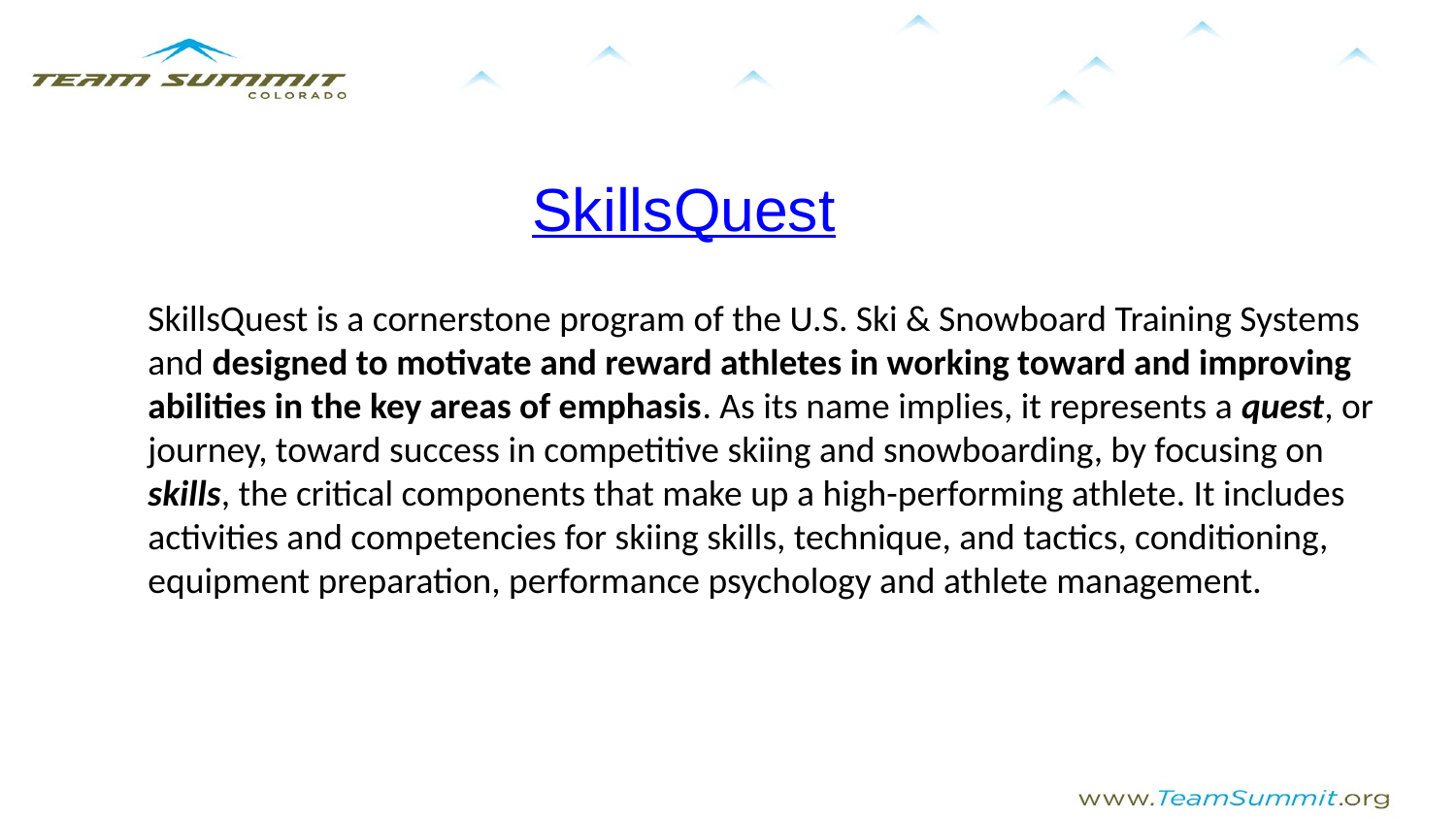

SkillsQuest
SkillsQuest is a cornerstone program of the U.S. Ski & Snowboard Training Systems and designed to motivate and reward athletes in working toward and improving abilities in the key areas of emphasis. As its name implies, it represents a quest, or journey, toward success in competitive skiing and snowboarding, by focusing on skills, the critical components that make up a high-performing athlete. It includes activities and competencies for skiing skills, technique, and tactics, conditioning, equipment preparation, performance psychology and athlete management.